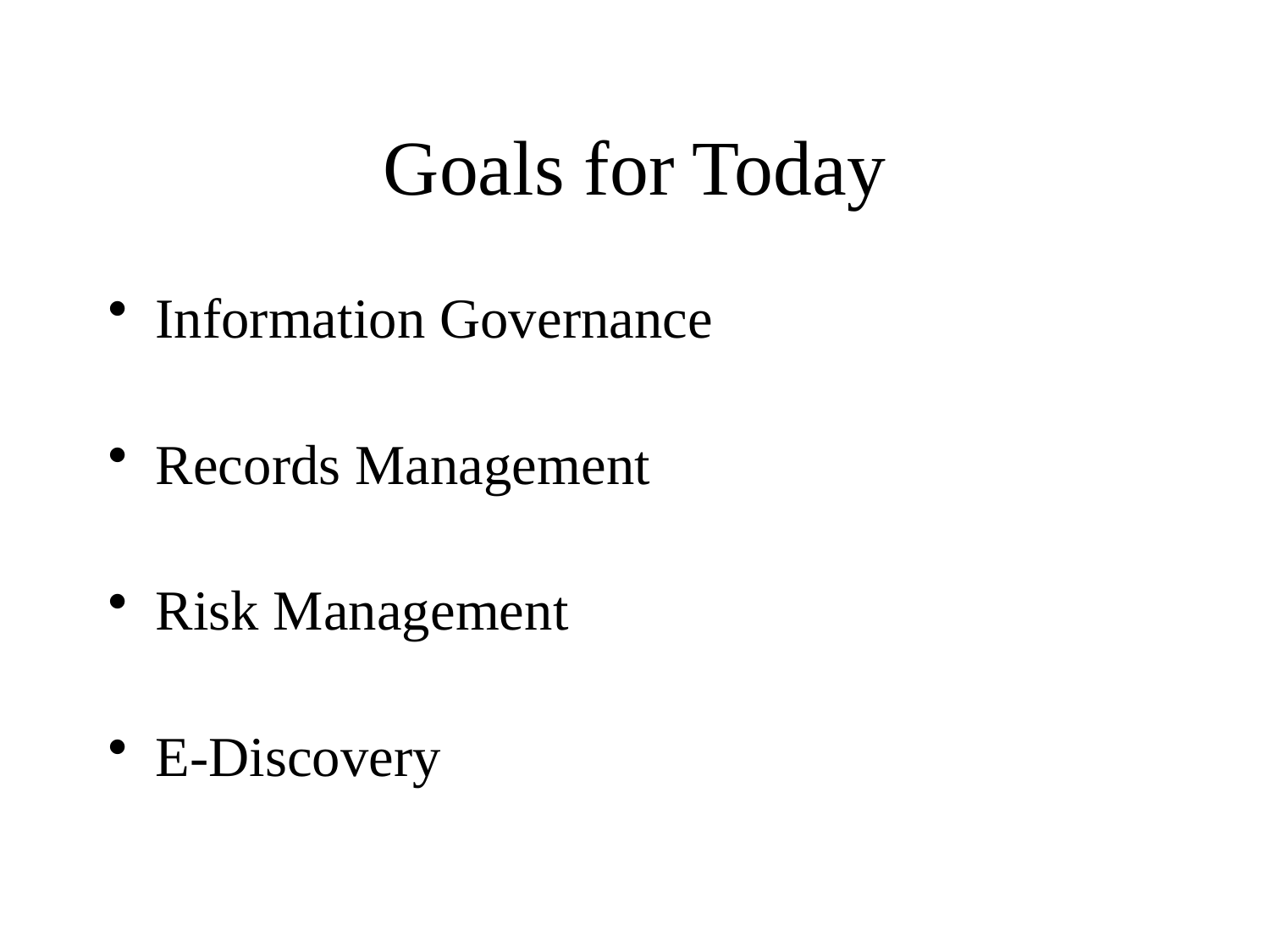

Goals for Today
Information Governance

Records Management

Risk Management

E-Discovery